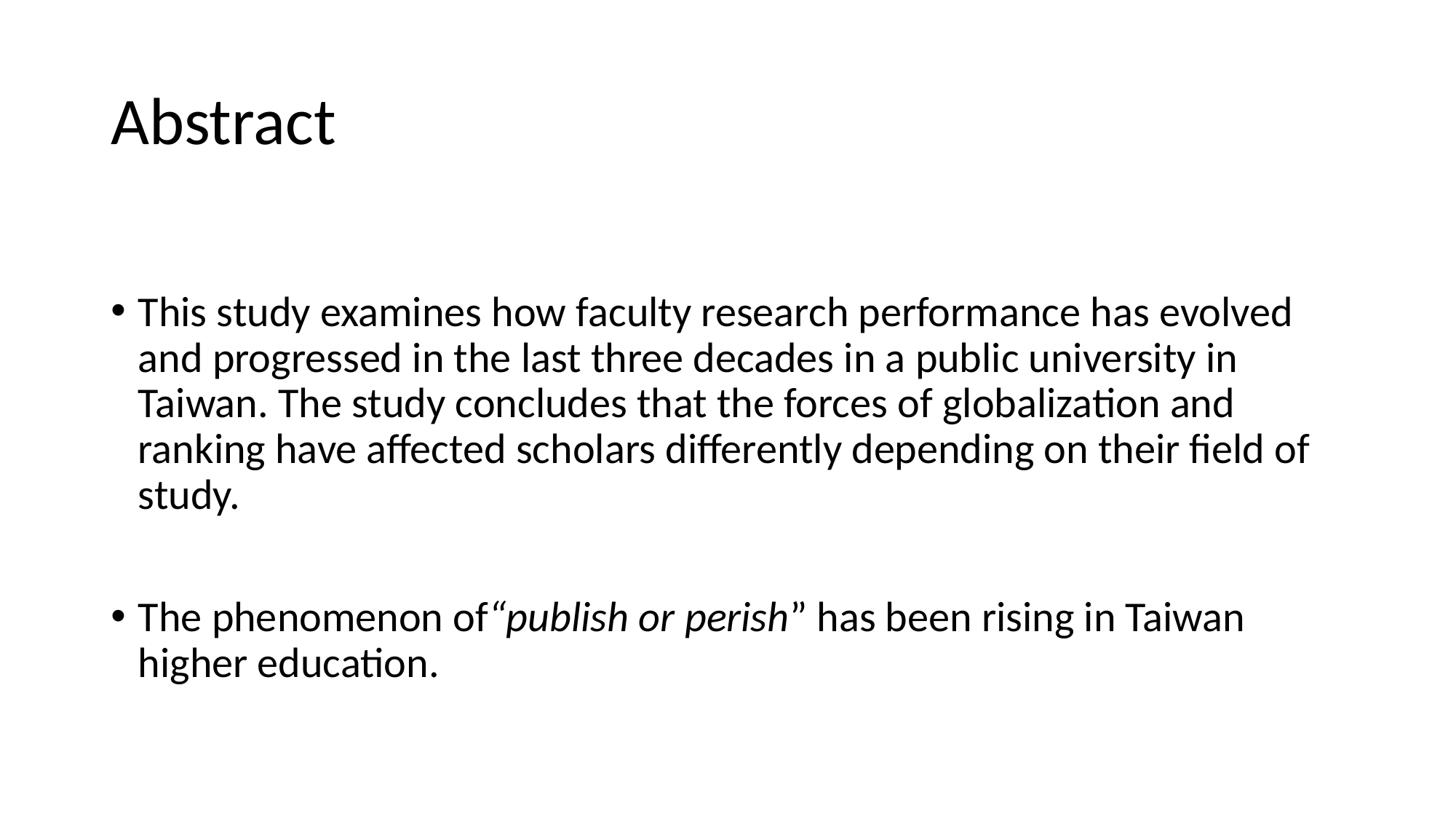

# Abstract

This study examines how faculty research performance has evolved and progressed in the last three decades in a public university in Taiwan. The study concludes that the forces of globalization and ranking have affected scholars differently depending on their field of study.

The phenomenon of“publish or perish” has been rising in Taiwan higher education.